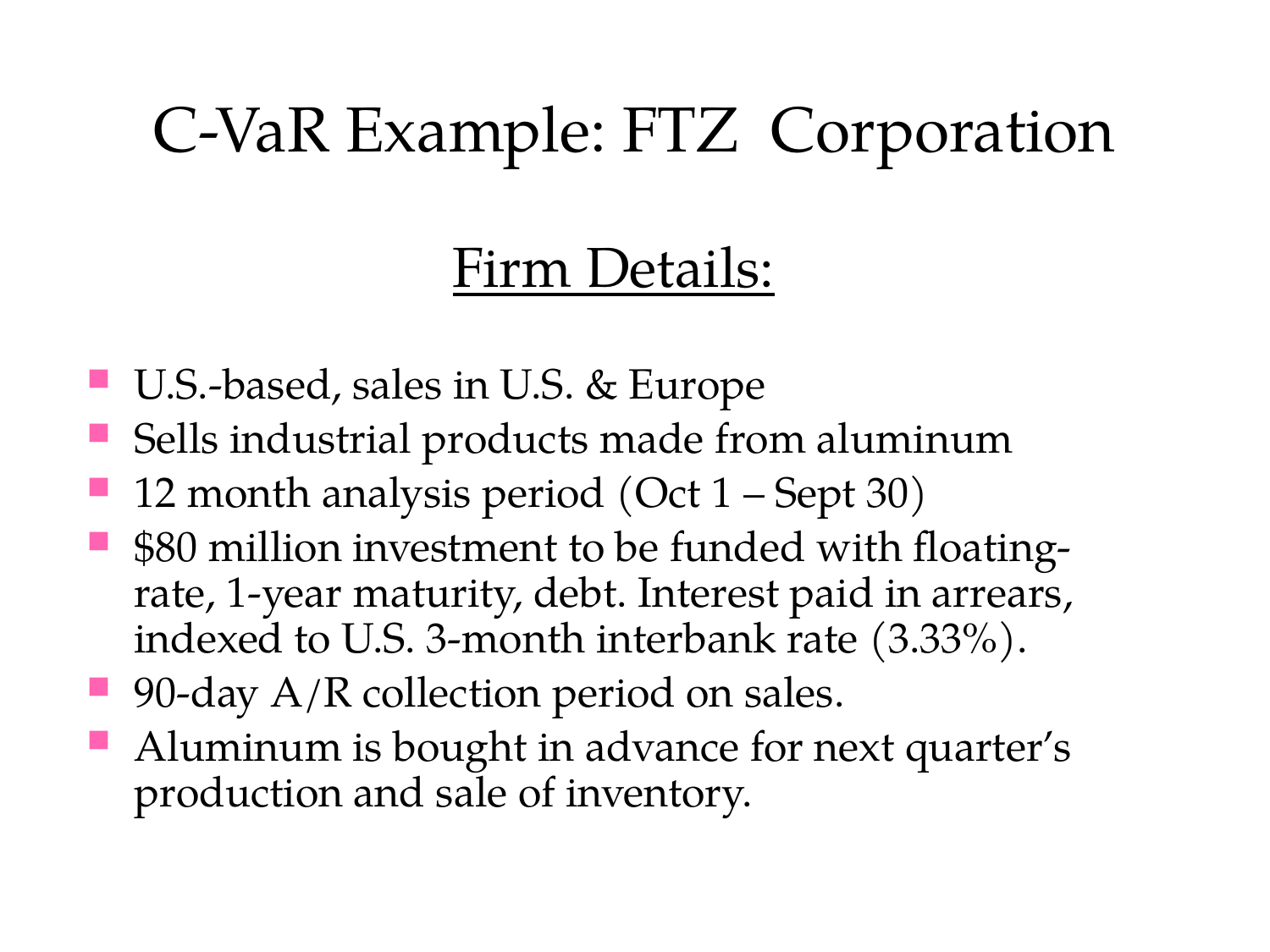

# C-VaR Example: FTZ  Corporation
Firm Details:

U.S.-based, sales in U.S. & Europe
Sells industrial products made from aluminum
12 month analysis period (Oct 1 – Sept 30)
$80 million investment to be funded with floating-rate, 1-year maturity, debt. Interest paid in arrears, indexed to U.S. 3-month interbank rate (3.33%).
90-day A/R collection period on sales.
Aluminum is bought in advance for next quarter’s production and sale of inventory.